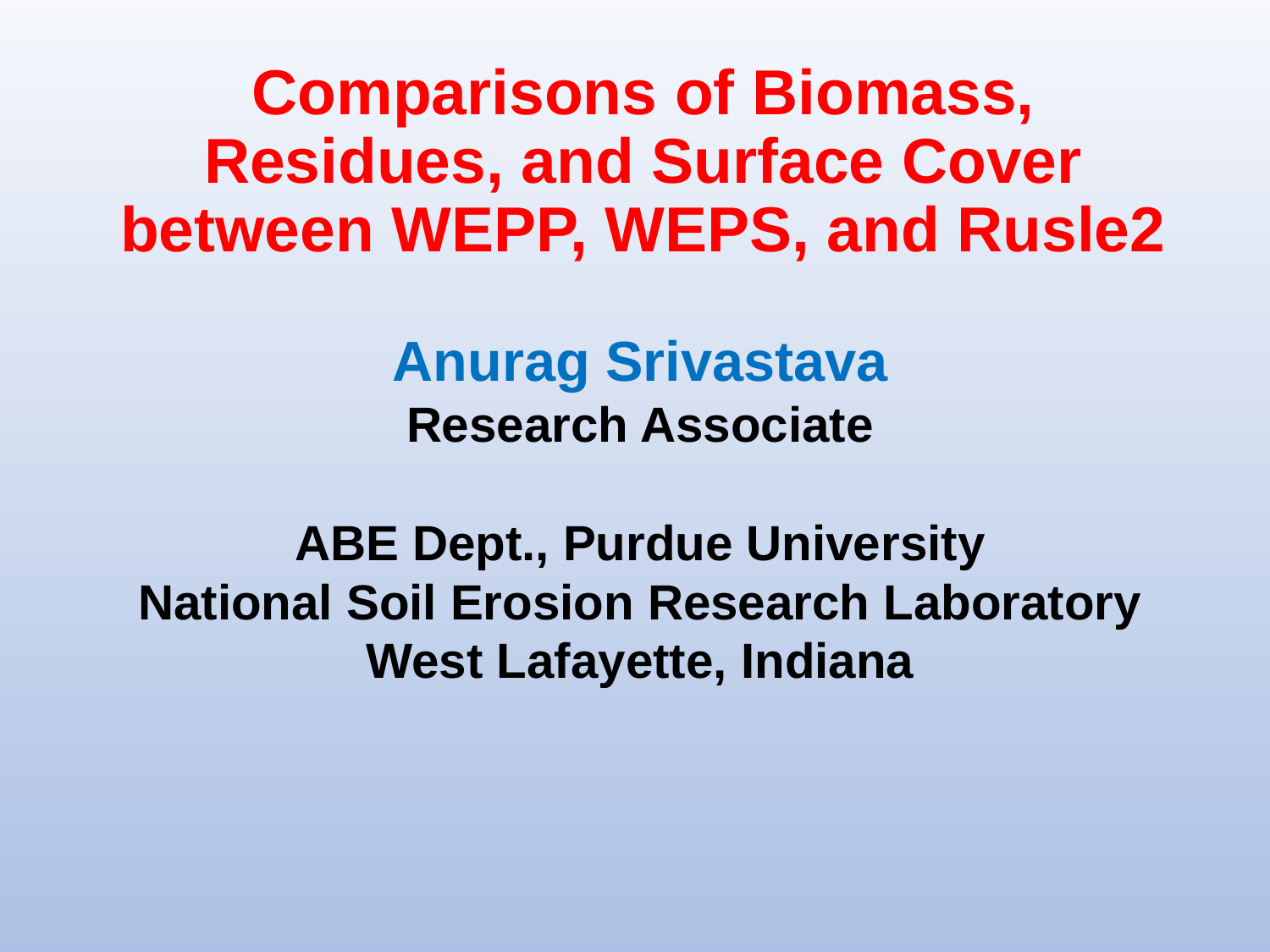

# Comparisons of Biomass, Residues, and Surface Cover between WEPP, WEPS, and Rusle2

Anurag Srivastava
Research Associate

ABE Dept., Purdue University
National Soil Erosion Research Laboratory
West Lafayette, Indiana